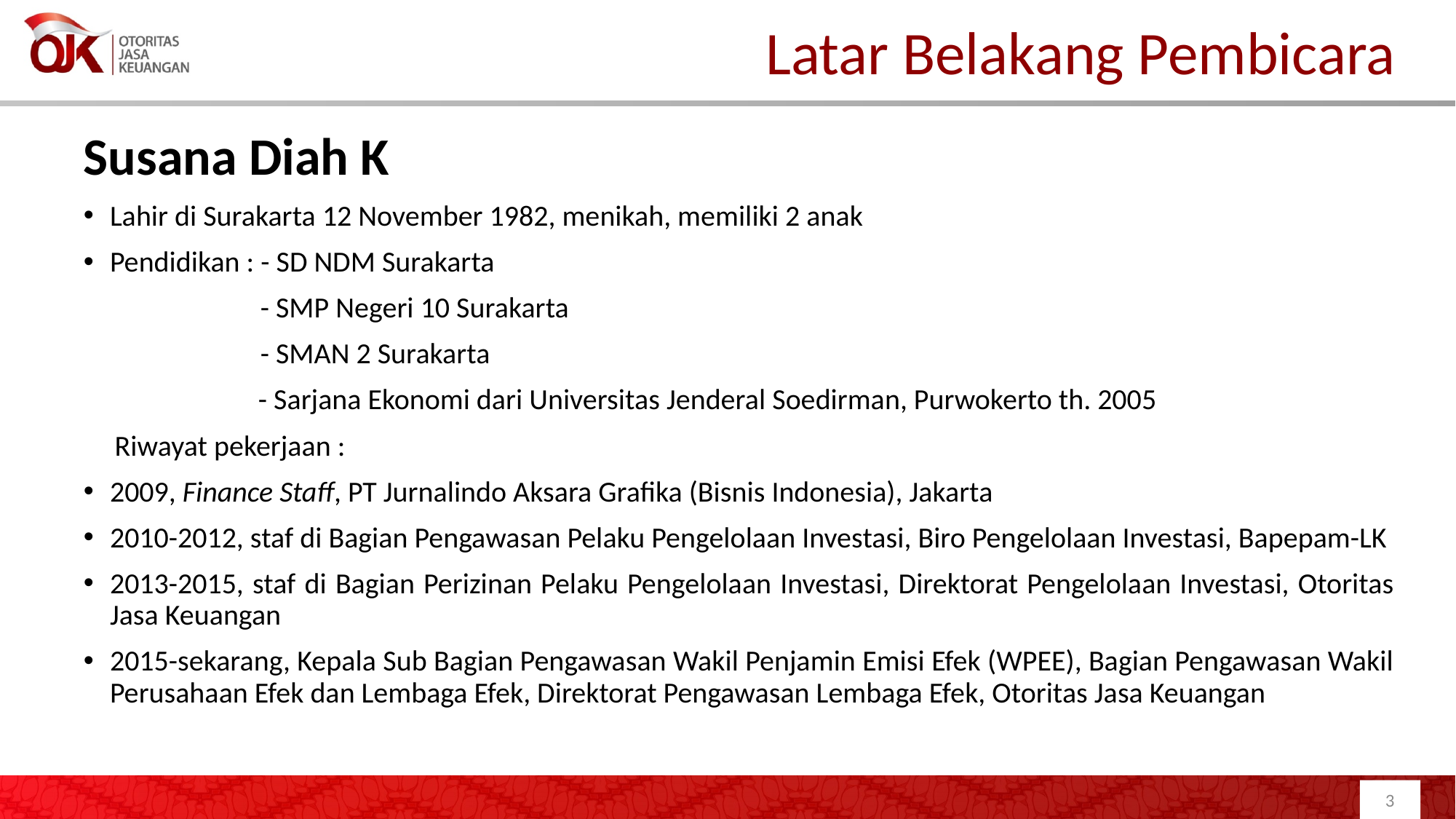

# Latar Belakang Pembicara
Susana Diah K
Lahir di Surakarta 12 November 1982, menikah, memiliki 2 anak
Pendidikan : - SD NDM Surakarta
                           - SMP Negeri 10 Surakarta
                           - SMAN 2 Surakarta
- Sarjana Ekonomi dari Universitas Jenderal Soedirman, Purwokerto th. 2005
Riwayat pekerjaan :
2009, Finance Staff, PT Jurnalindo Aksara Grafika (Bisnis Indonesia), Jakarta
2010-2012, staf di Bagian Pengawasan Pelaku Pengelolaan Investasi, Biro Pengelolaan Investasi, Bapepam-LK
2013-2015, staf di Bagian Perizinan Pelaku Pengelolaan Investasi, Direktorat Pengelolaan Investasi, Otoritas Jasa Keuangan
2015-sekarang, Kepala Sub Bagian Pengawasan Wakil Penjamin Emisi Efek (WPEE), Bagian Pengawasan Wakil Perusahaan Efek dan Lembaga Efek, Direktorat Pengawasan Lembaga Efek, Otoritas Jasa Keuangan

3